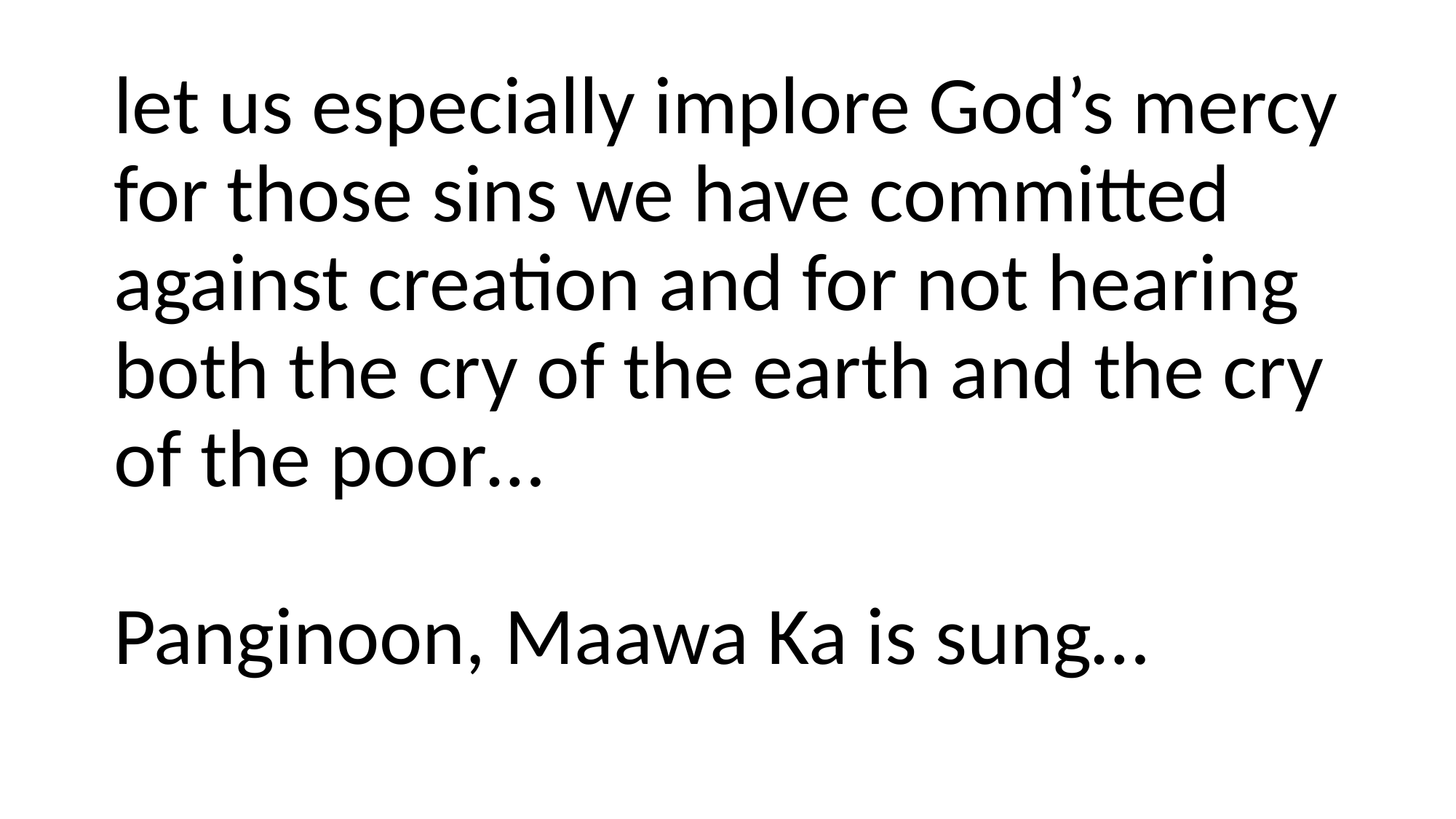

# let us especially implore God’s mercy for those sins we have committed against creation and for not hearing both the cry of the earth and the cry of the poor… Panginoon, Maawa Ka is sung…